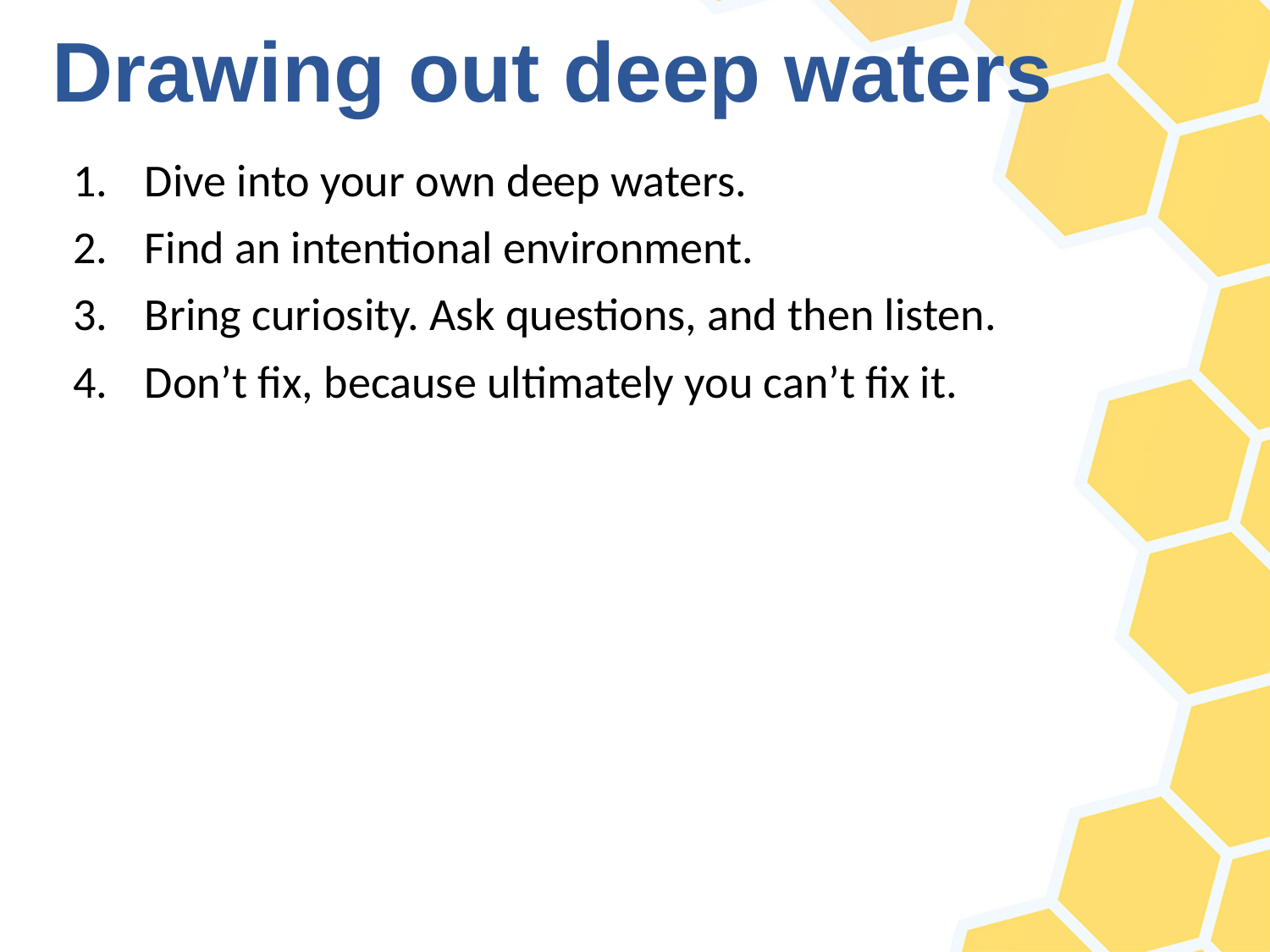

# Drawing out deep waters

Dive into your own deep waters.
Find an intentional environment.
Bring curiosity. Ask questions, and then listen.
Don’t fix, because ultimately you can’t fix it.